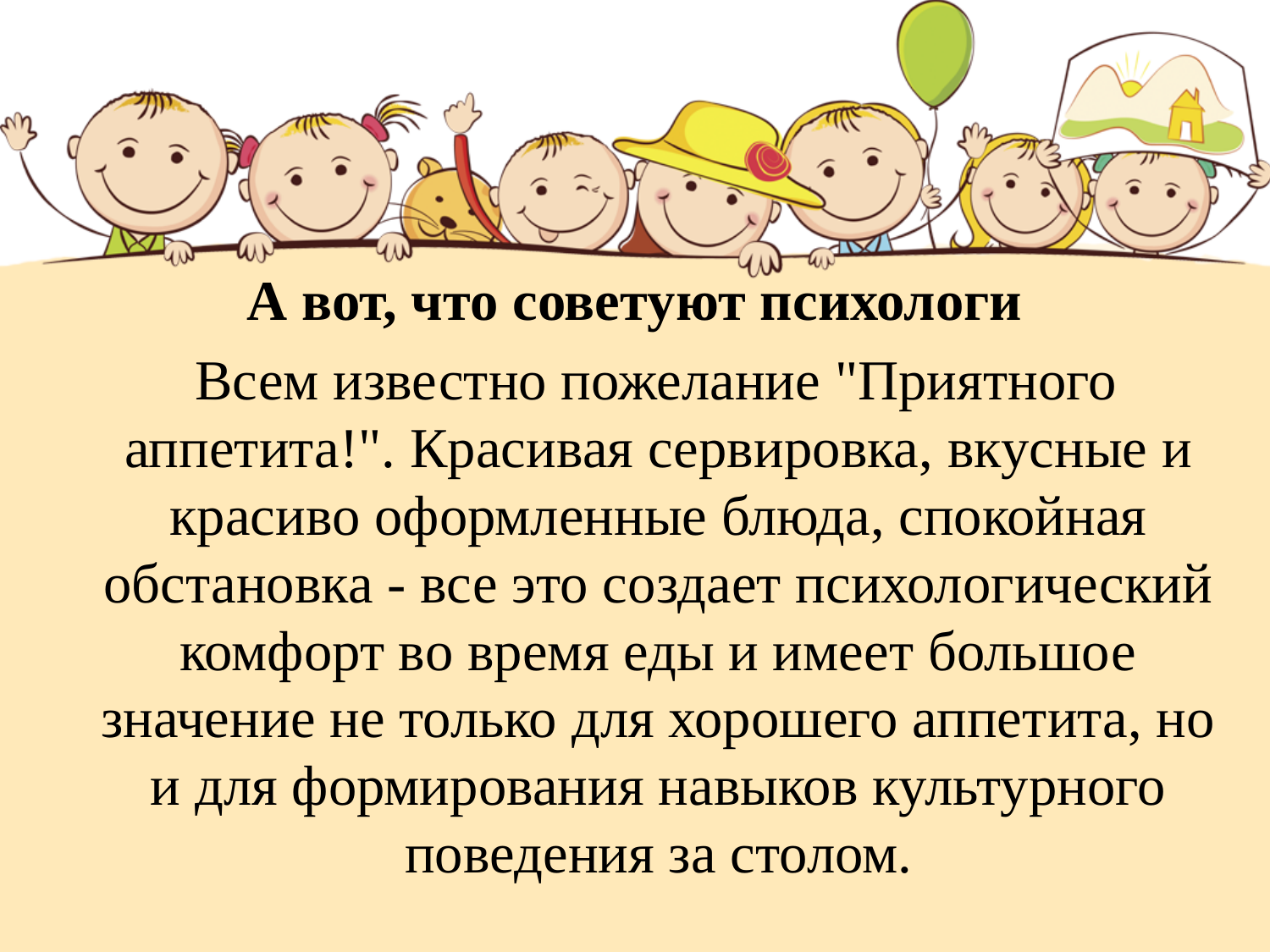

#
А вот, что советуют психологи
   Всем известно пожелание "Приятного аппетита!". Красивая сервировка, вкусные и красиво оформленные блюда, спокойная обстановка - все это создает психологический комфорт во время еды и имеет большое значение не только для хорошего аппетита, но и для формирования навыков культурного поведения за столом.